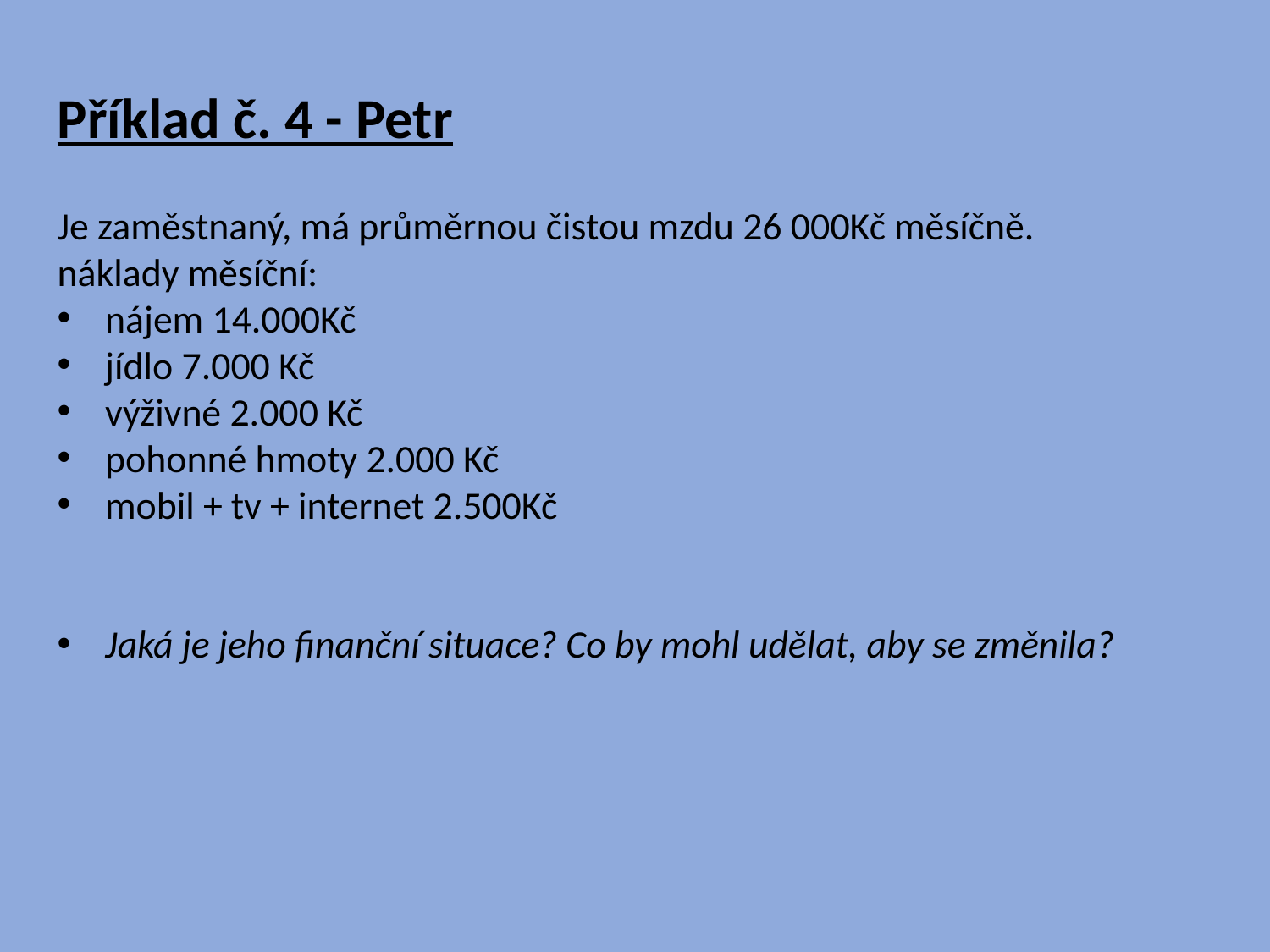

Příklad č. 4 - Petr

Je zaměstnaný, má průměrnou čistou mzdu 26 000Kč měsíčně.
náklady měsíční:
nájem 14.000Kč
jídlo 7.000 Kč
výživné 2.000 Kč
pohonné hmoty 2.000 Kč
mobil + tv + internet 2.500Kč

Jaká je jeho finanční situace? Co by mohl udělat, aby se změnila?